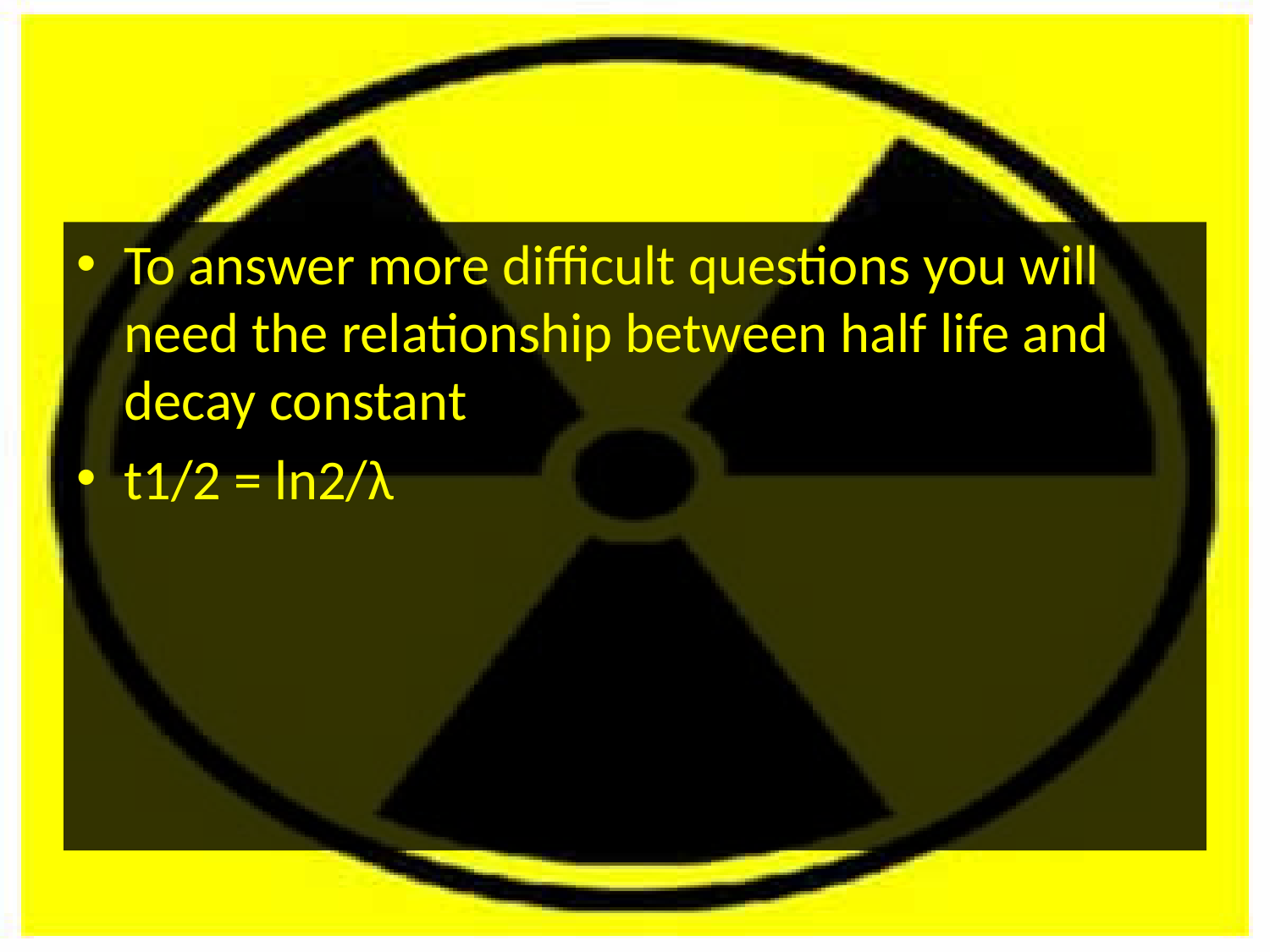

#
To answer more difficult questions you will need the relationship between half life and decay constant
t1/2 = ln2/λ